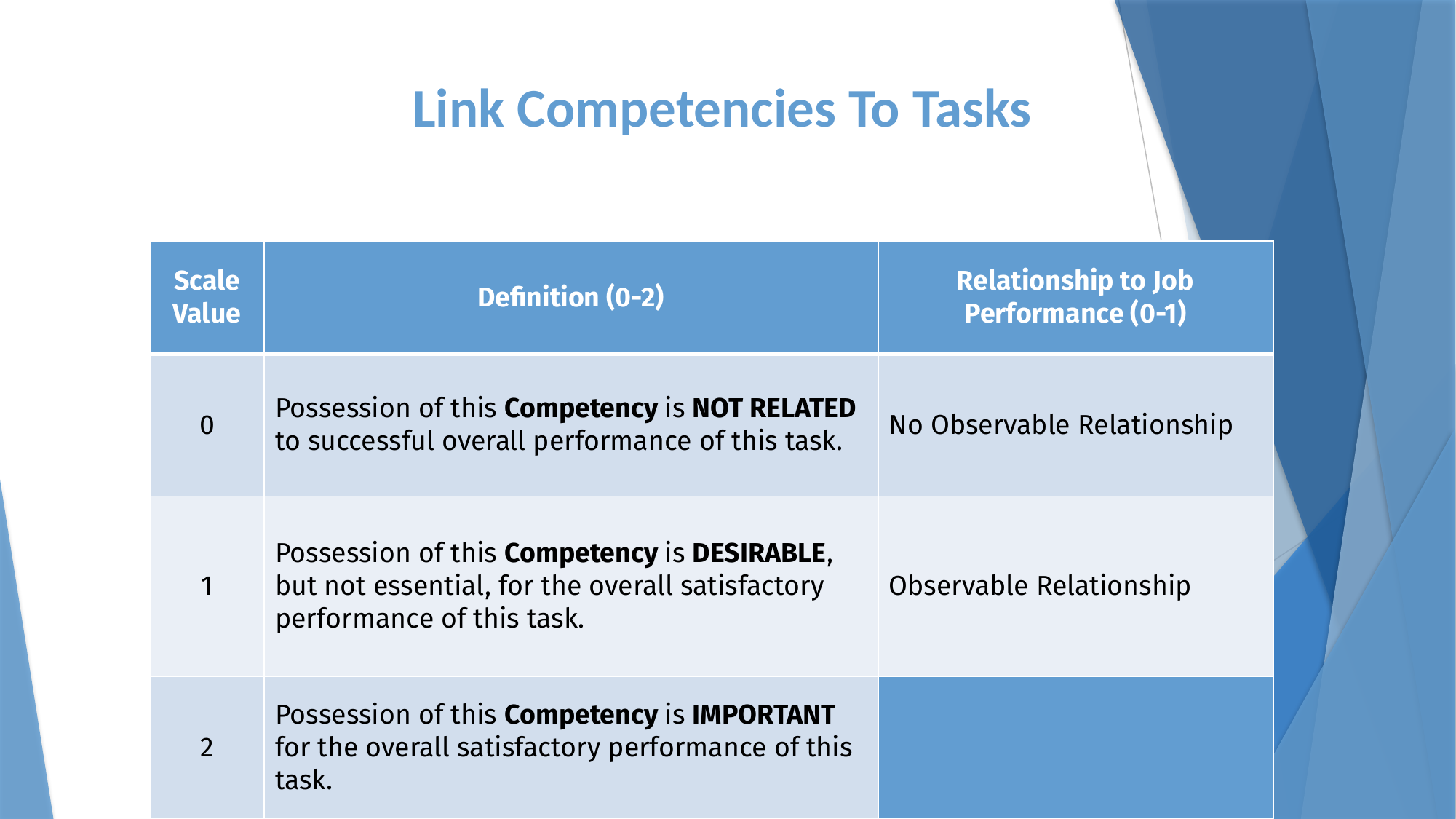

# Link Competencies To Tasks
| Scale Value | Definition (0-2) | Relationship to Job Performance (0-1) |
| --- | --- | --- |
| 0 | Possession of this Competency is NOT RELATED to successful overall performance of this task. | No Observable Relationship |
| 1 | Possession of this Competency is DESIRABLE, but not essential, for the overall satisfactory performance of this task. | Observable Relationship |
| 2 | Possession of this Competency is IMPORTANT for the overall satisfactory performance of this task. |  |